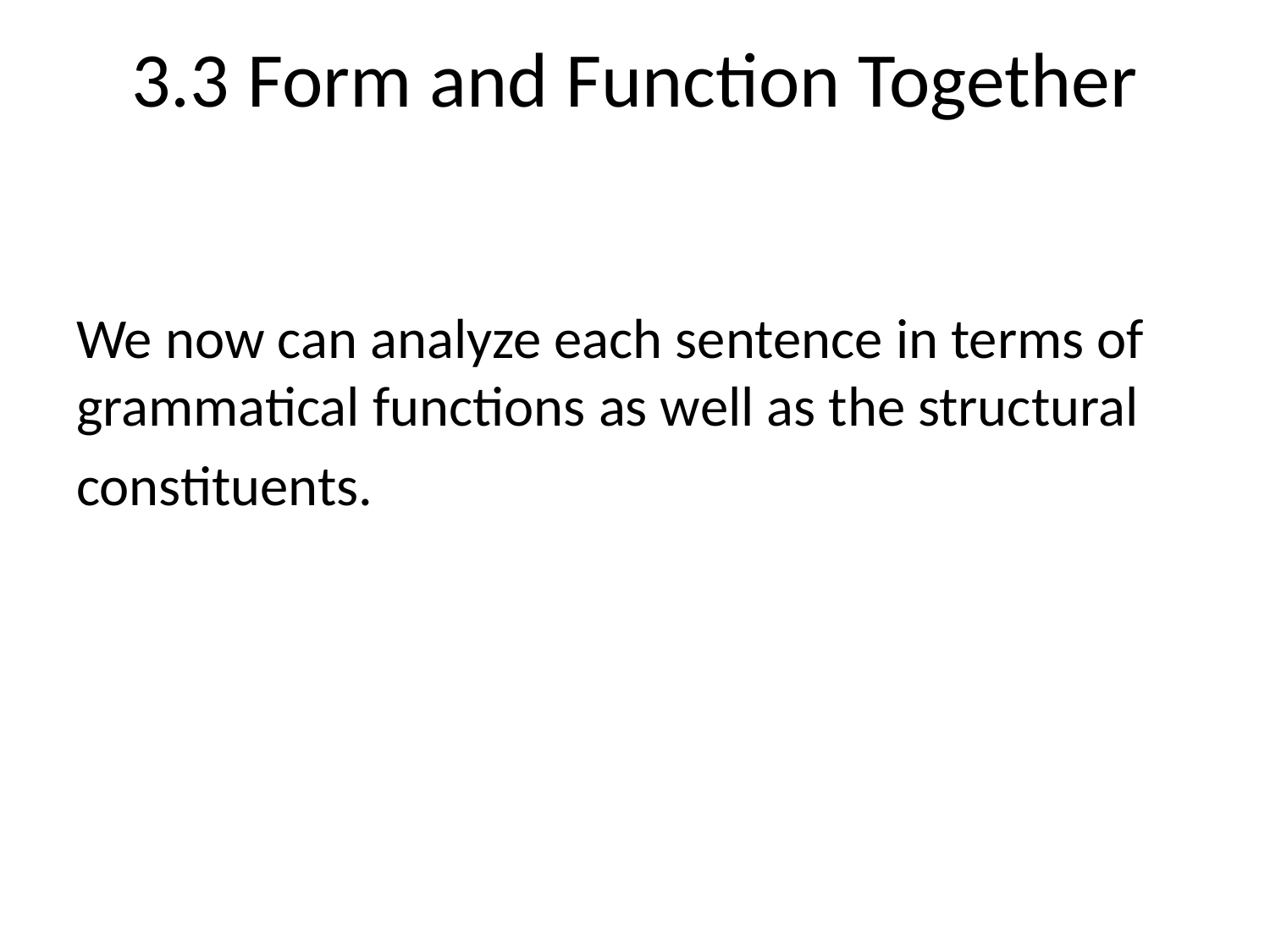

# 3.3 Form and Function Together

We now can analyze each sentence in terms of grammatical functions as well as the structural
constituents.